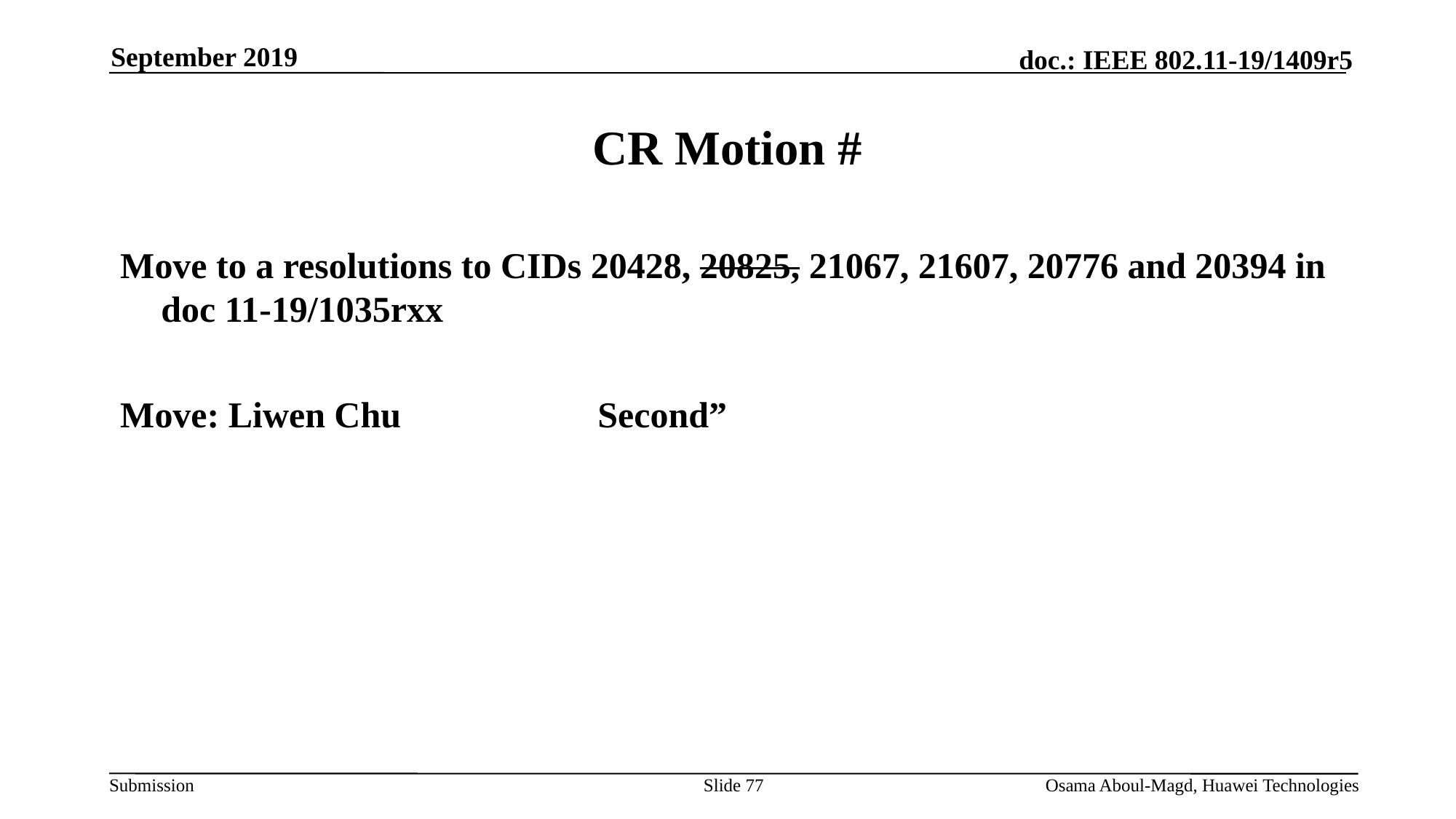

September 2019
# CR Motion #
Move to a resolutions to CIDs 20428, 20825, 21067, 21607, 20776 and 20394 in doc 11-19/1035rxx

Move: Liwen Chu		Second”
Slide 77
Osama Aboul-Magd, Huawei Technologies